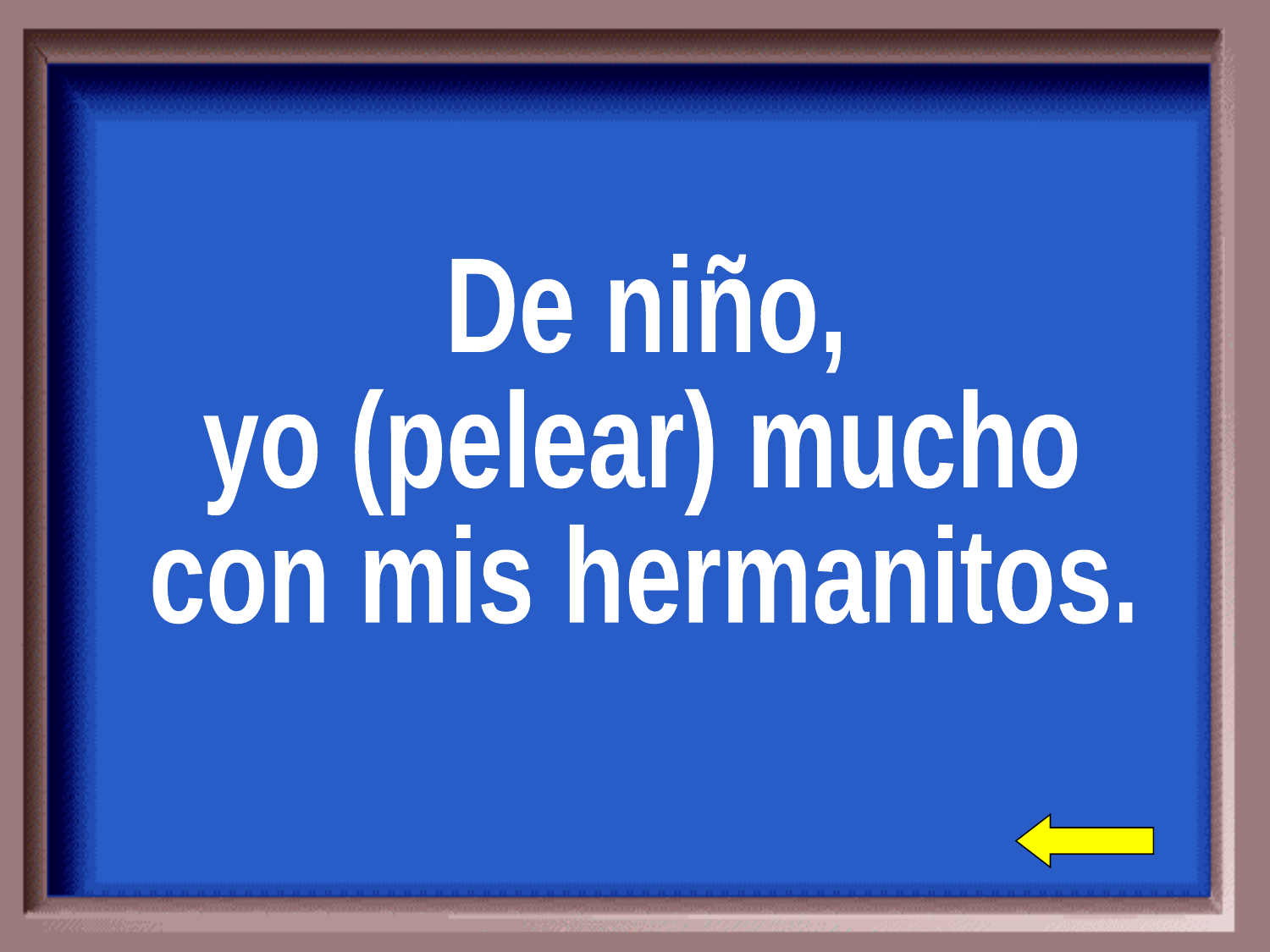

De niño,
yo (pelear) mucho
con mis hermanitos.